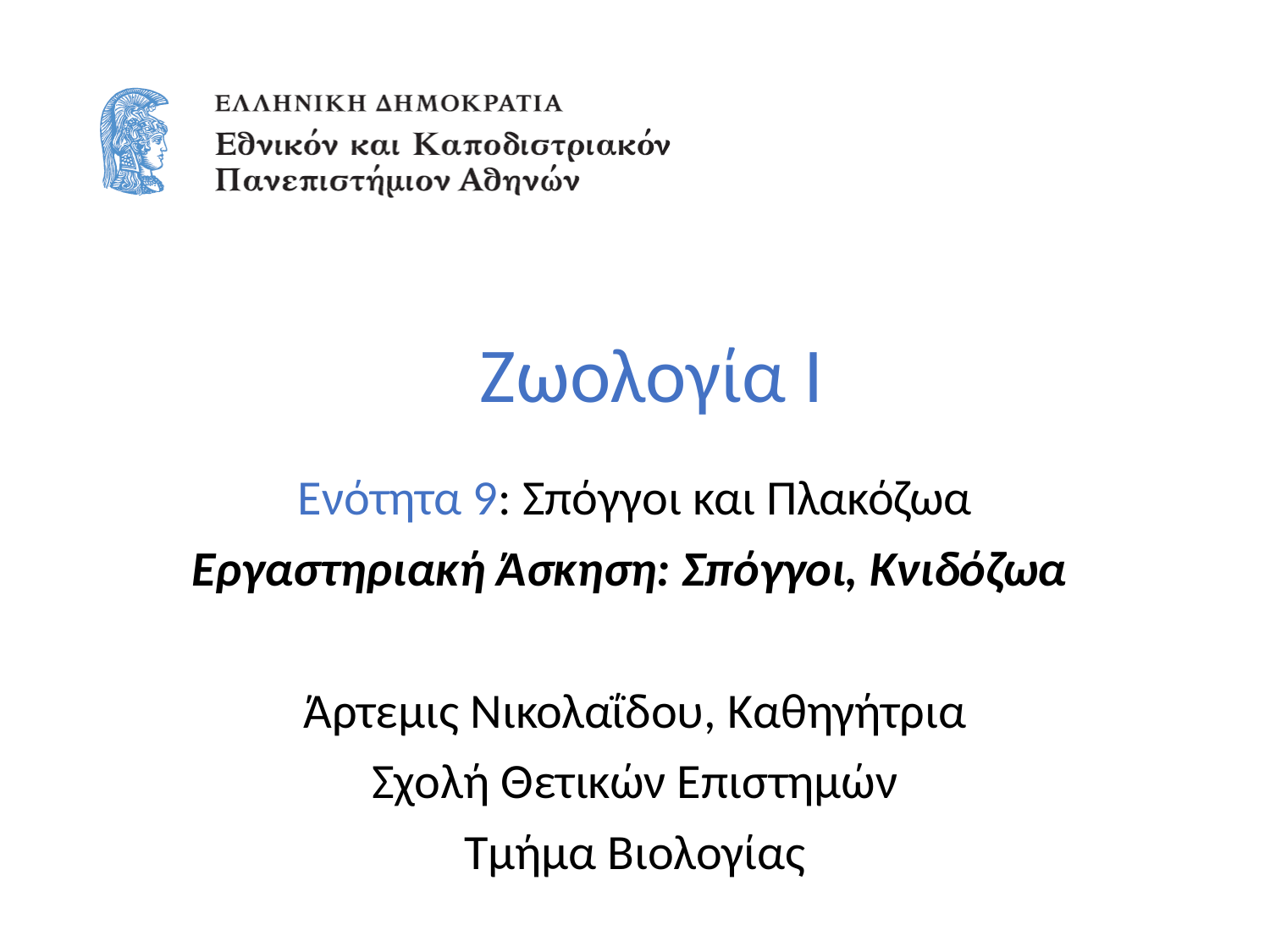

# Zωολογία Ι
Ενότητα 9: Σπόγγοι και Πλακόζωα
Εργαστηριακή Άσκηση: Σπόγγοι, Κνιδόζωα

Άρτεμις Νικολαΐδου, Καθηγήτρια
Σχολή Θετικών Επιστημών
Τμήμα Βιολογίας